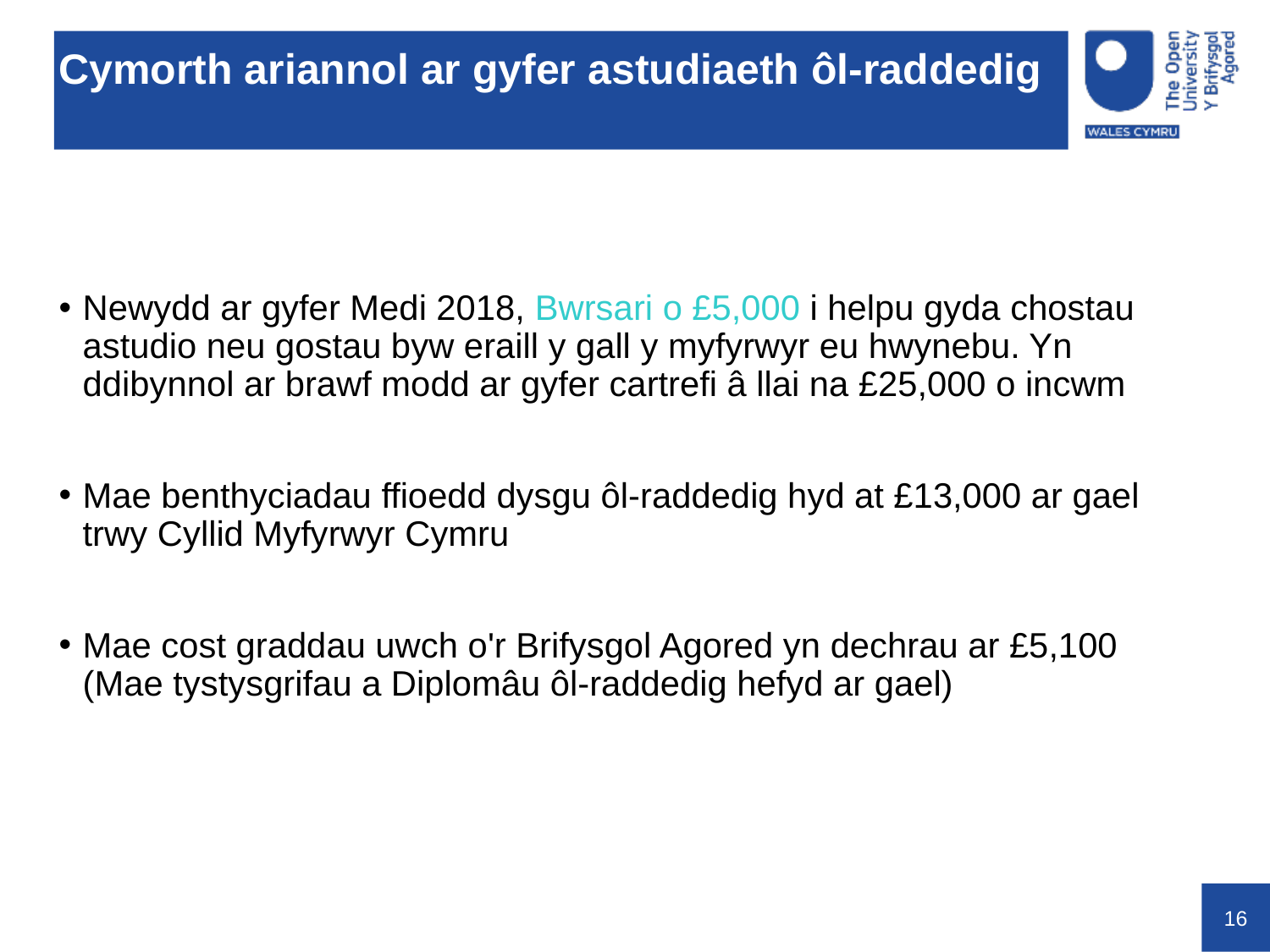

# Cymorth ariannol ar gyfer astudiaeth ôl-raddedig

Newydd ar gyfer Medi 2018, Bwrsari o £5,000 i helpu gyda chostau astudio neu gostau byw eraill y gall y myfyrwyr eu hwynebu. Yn ddibynnol ar brawf modd ar gyfer cartrefi â llai na £25,000 o incwm

Mae benthyciadau ffioedd dysgu ôl-raddedig hyd at £13,000 ar gael trwy Cyllid Myfyrwyr Cymru

Mae cost graddau uwch o'r Brifysgol Agored yn dechrau ar £5,100    (Mae tystysgrifau a Diplomâu ôl-raddedig hefyd ar gael)